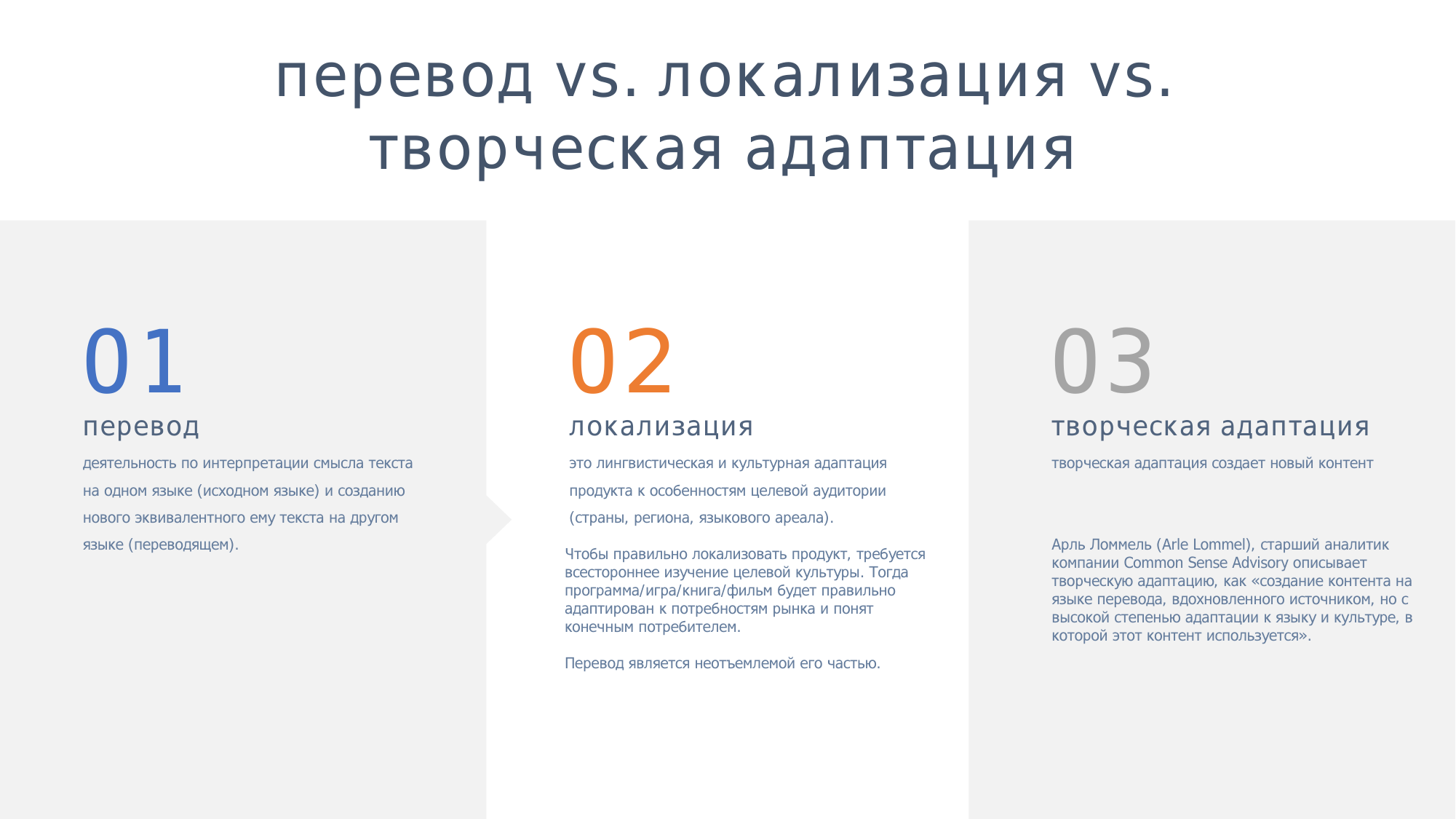

# перевод vs. локализация vs. творческая адаптация

01
перевод
деятельность по интерпретации смысла текста на одном языке (исходном языке) и созданию нового эквивалентного ему текста на другом языке (переводящем).

03
творческая адаптация
творческая адаптация создает новый контент
02
локализация
это лингвистическая и культурная адаптация продукта к особенностям целевой аудитории (страны, региона, языкового ареала).
Арль Ломмель (Arle Lommel), старший аналитик компании Common Sense Advisory описывает творческую адаптацию, как «создание контента на языке перевода, вдохновленного источником, но с высокой степенью адаптации к языку и культуре, в которой этот контент используется».
Чтобы правильно локализовать продукт, требуется всестороннее изучение целевой культуры. Тогда программа/игра/книга/фильм будет правильно адаптирован к потребностям рынка и понят конечным потребителем.

Перевод является неотъемлемой его частью.